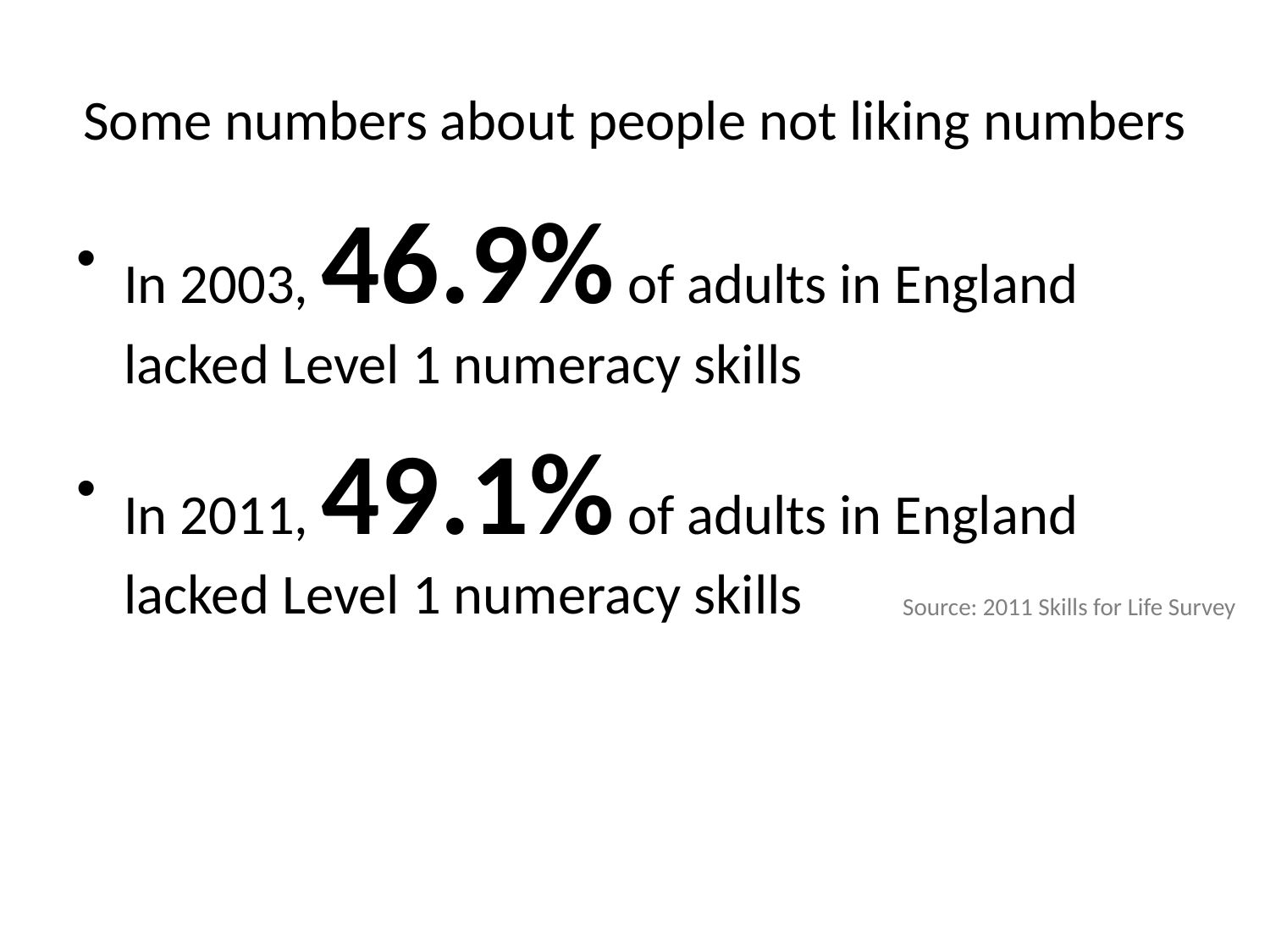

# Some numbers about people not liking numbers
In 2003, 46.9% of adults in England lacked Level 1 numeracy skills
In 2011, 49.1% of adults in England lacked Level 1 numeracy skills
Source: 2011 Skills for Life Survey